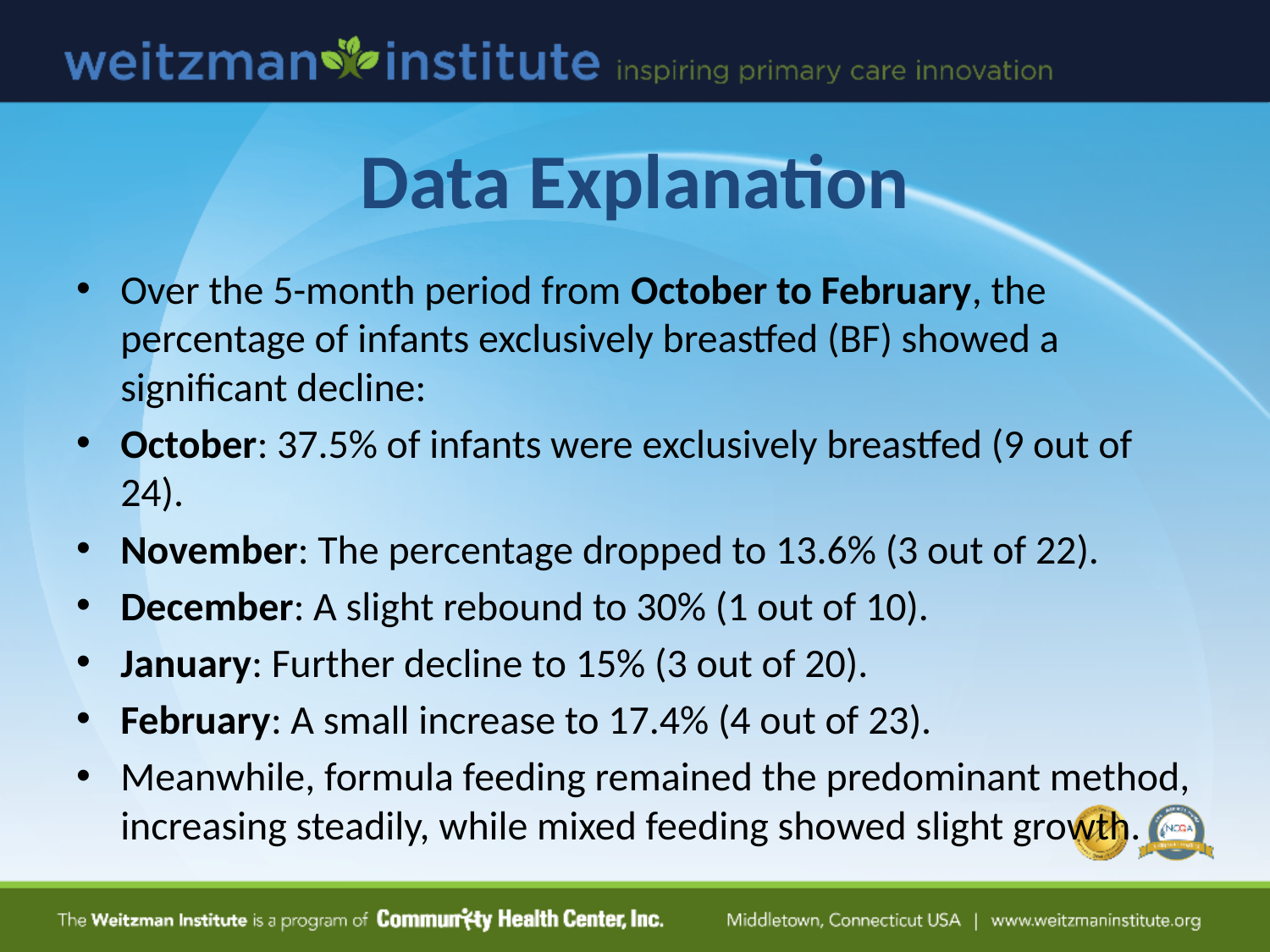

# Data Explanation
Over the 5-month period from October to February, the percentage of infants exclusively breastfed (BF) showed a significant decline:
October: 37.5% of infants were exclusively breastfed (9 out of 24).
November: The percentage dropped to 13.6% (3 out of 22).
December: A slight rebound to 30% (1 out of 10).
January: Further decline to 15% (3 out of 20).
February: A small increase to 17.4% (4 out of 23).
Meanwhile, formula feeding remained the predominant method, increasing steadily, while mixed feeding showed slight growth.